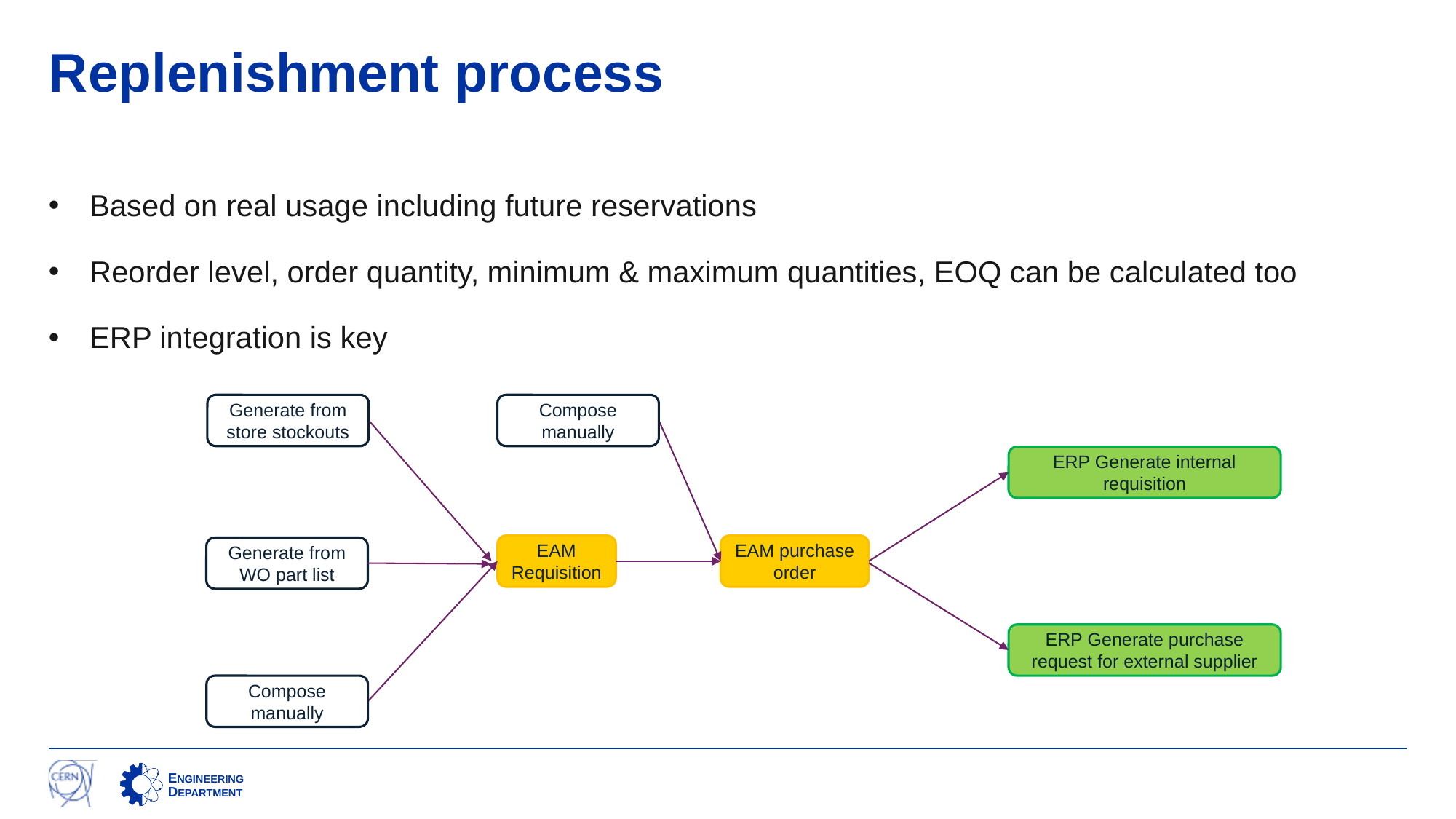

# Replenishment process
Based on real usage including future reservations
Reorder level, order quantity, minimum & maximum quantities, EOQ can be calculated too
ERP integration is key

Generate from store stockouts
Compose manually
ERP Generate internal requisition
EAM purchase order
EAM Requisition
Generate from WO part list
Compose manually
ERP Generate purchase request for external supplier